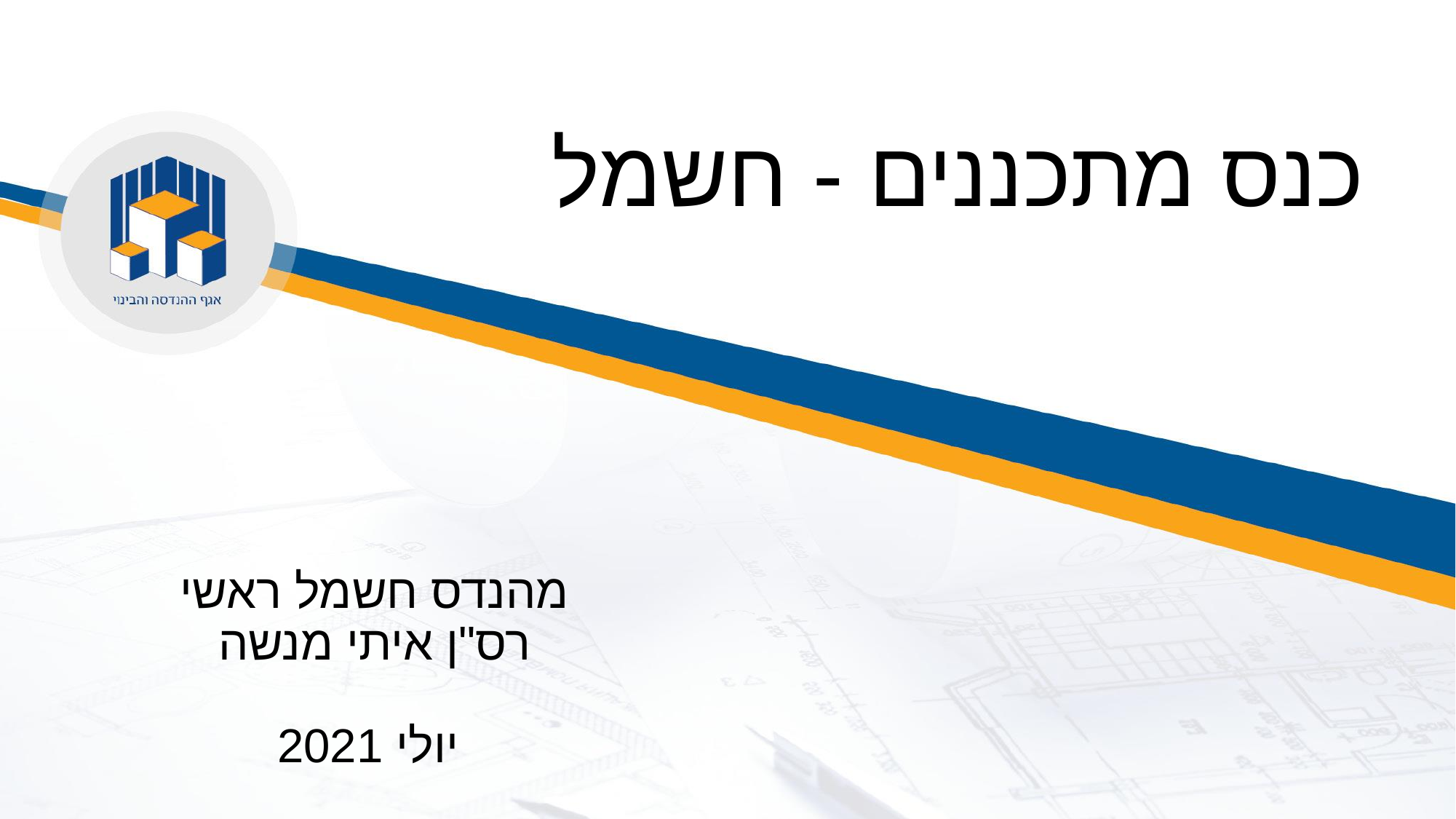

# כנס מתכננים - חשמל
מהנדס חשמל ראשי
רס"ן איתי מנשה

 יולי 2021